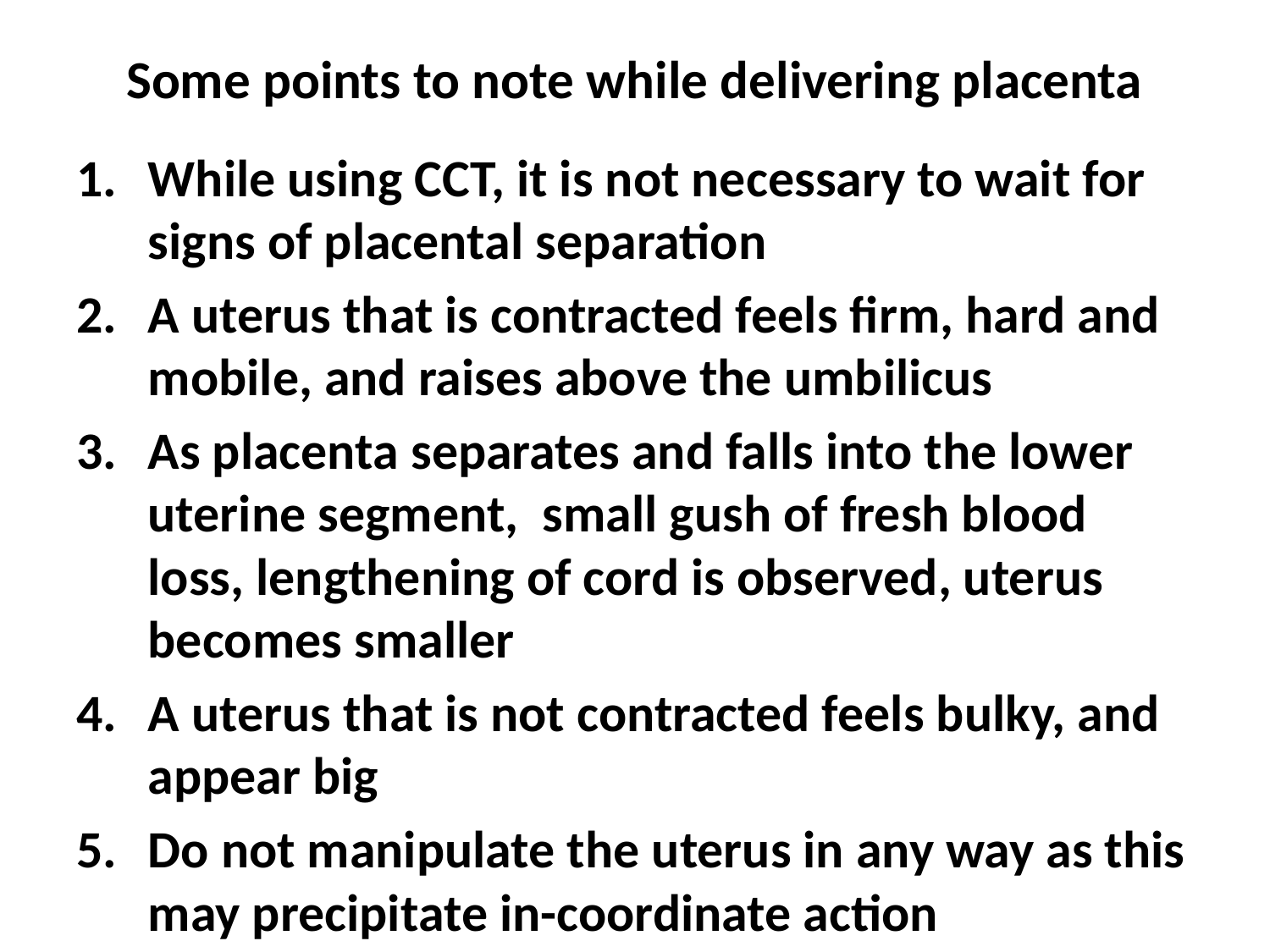

# Some points to note while delivering placenta
While using CCT, it is not necessary to wait for signs of placental separation
A uterus that is contracted feels firm, hard and mobile, and raises above the umbilicus
As placenta separates and falls into the lower uterine segment,  small gush of fresh blood loss, lengthening of cord is observed, uterus becomes smaller
A uterus that is not contracted feels bulky, and appear big
Do not manipulate the uterus in any way as this may precipitate in-coordinate action